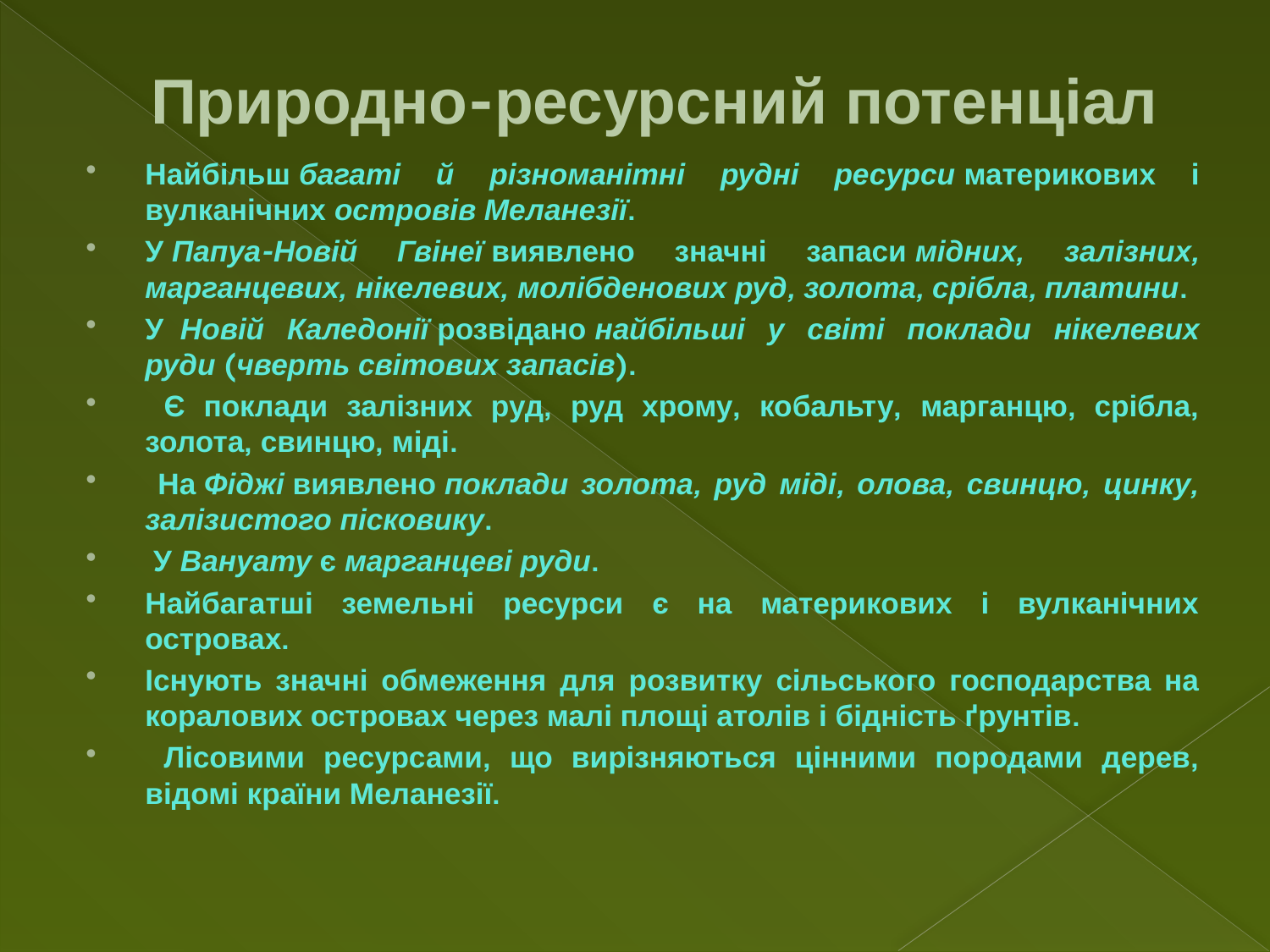

# Природно-ресурсний потенціал
Найбільш багаті й різноманітні рудні ресурси материкових і вулканічних островів Меланезії.
У Папуа-Новій Гвінеї виявлено значні запаси мідних, залізних, марганцевих, нікелевих, молібденових руд, золота, срібла, платини.
У  Новій Каледонії розвідано найбільші у світі поклади нікелевих руди (чверть світових запасів).
 Є поклади залізних руд, руд хрому, кобальту, марганцю, срібла, золота, свинцю, міді.
 На Фіджі виявлено поклади золота, руд міді, олова, свинцю, цинку, залізистого пісковику.
 У Вануату є марганцеві руди.
Найбагатші земельні ресурси є на материкових і вулканічних островах.
Існують значні обмеження для розвитку сільського господарства на коралових островах через малі площі атолів і бідність ґрунтів.
 Лісовими ресурсами, що вирізняються цінними породами дерев, відомі країни Меланезії.